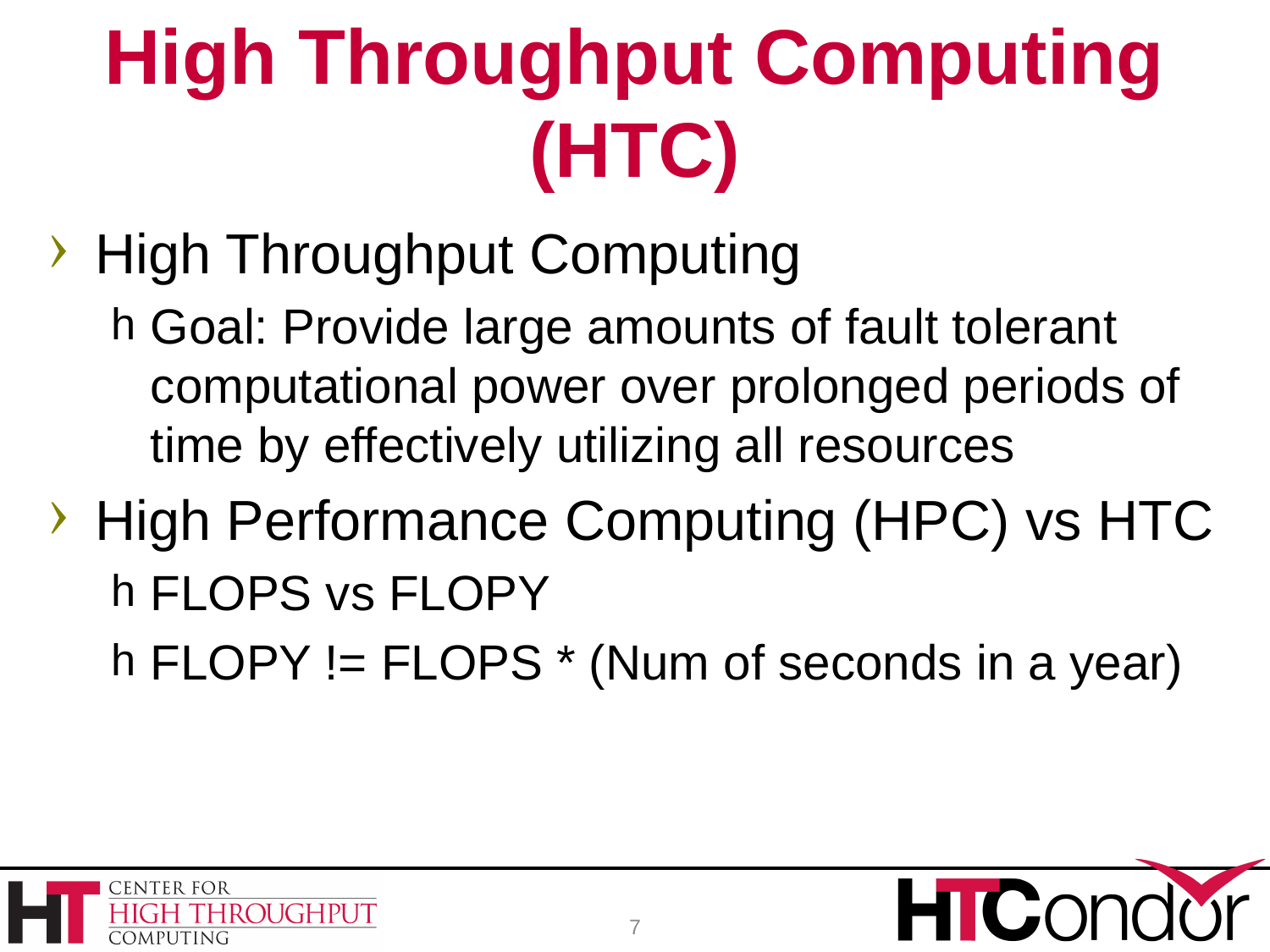

# High Throughput Computing (HTC)
High Throughput Computing
Goal: Provide large amounts of fault tolerant computational power over prolonged periods of time by effectively utilizing all resources
High Performance Computing (HPC) vs HTC
FLOPS vs FLOPY
FLOPY != FLOPS * (Num of seconds in a year)

7